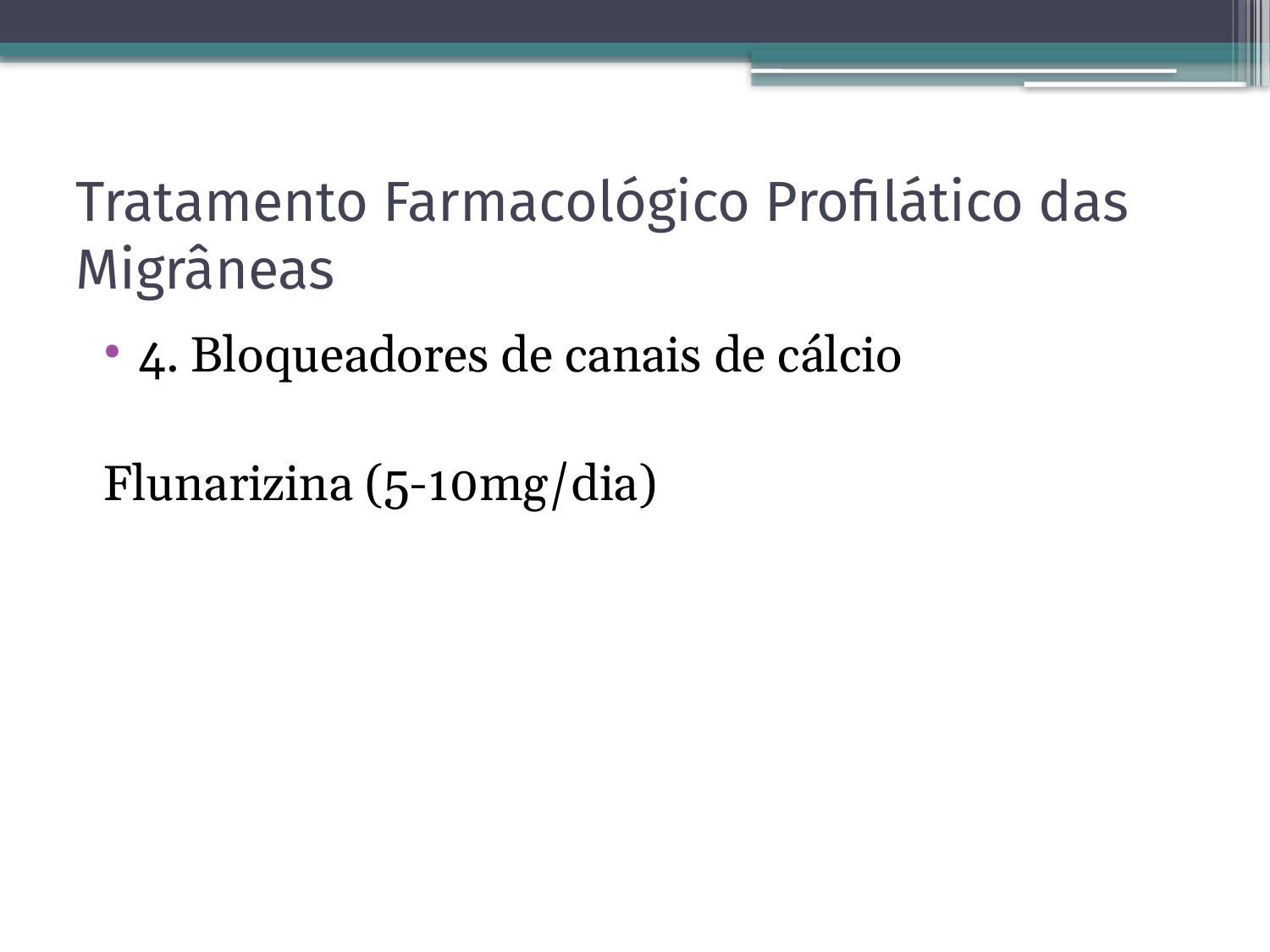

# Tratamento Farmacológico Profilático das Migrâneas
4. Bloqueadores de canais de cálcio

Flunarizina (5-10mg/dia)